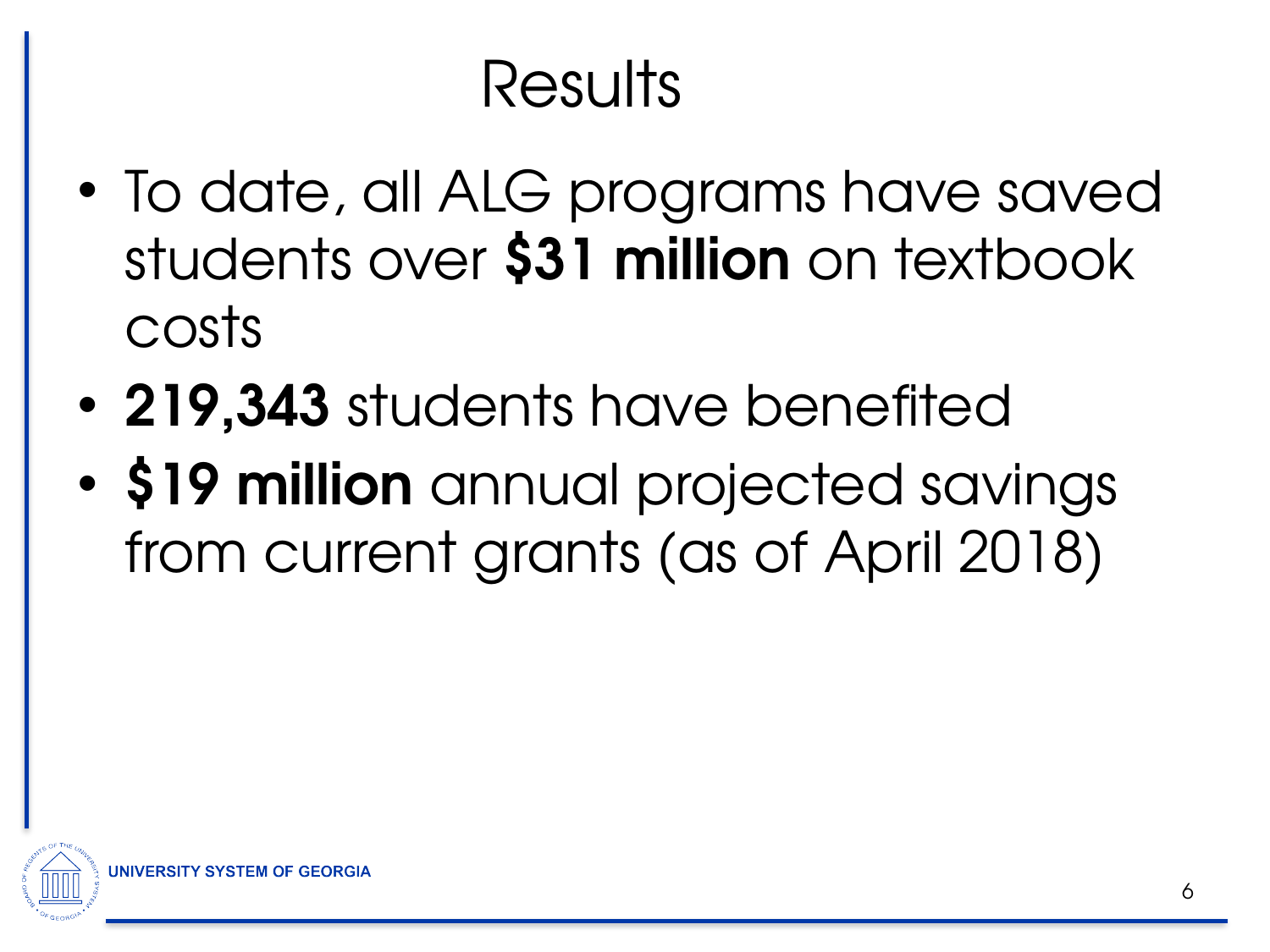

# Results
To date, all ALG programs have saved students over $31 million on textbook costs
219,343 students have benefited
$19 million annual projected savings from current grants (as of April 2018)

6